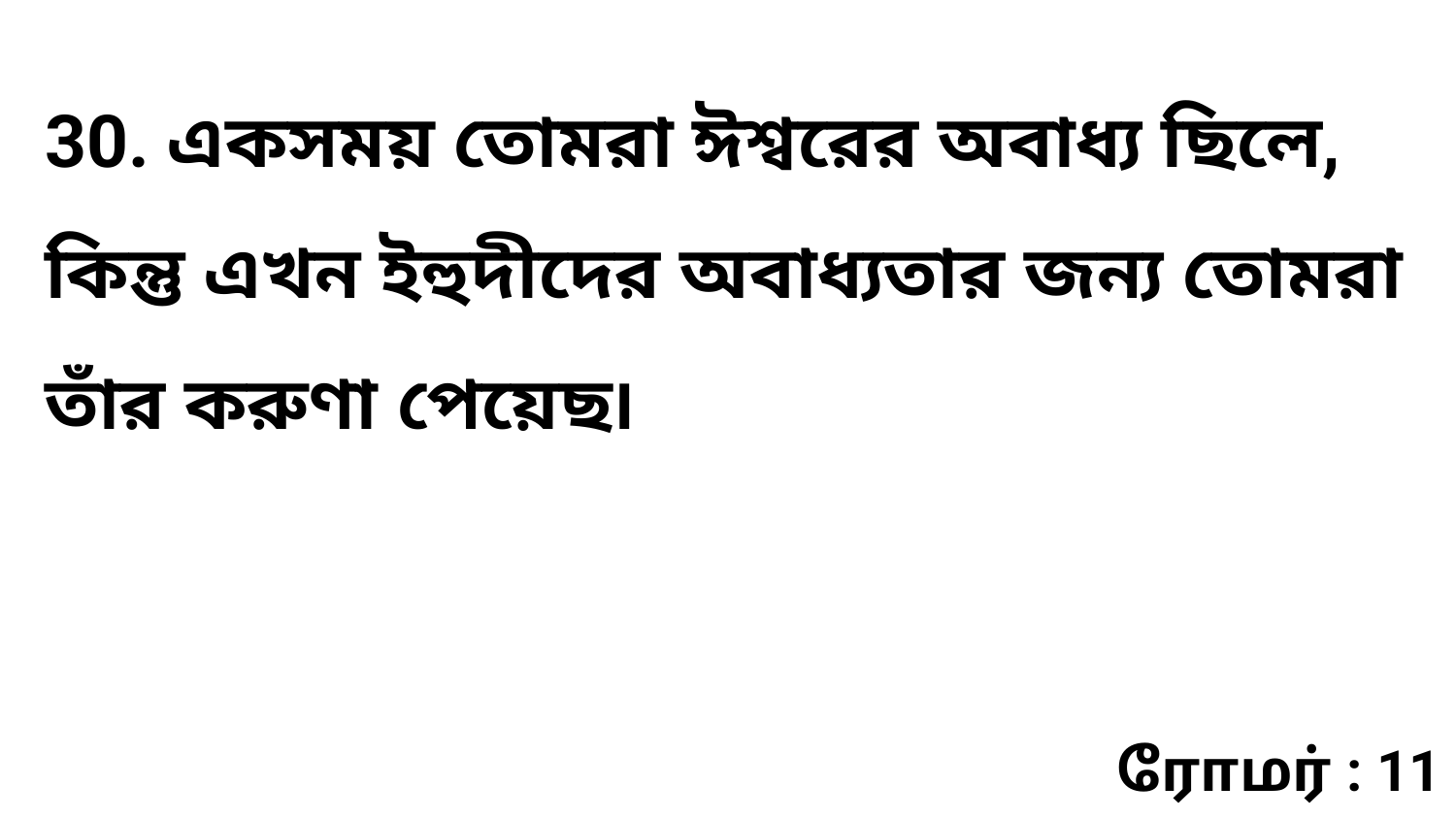

30. একসময় তোমরা ঈশ্বরের অবাধ্য ছিলে, কিন্তু এখন ইহুদীদের অবাধ্যতার জন্য তোমরা তাঁর করুণা পেয়েছ৷
ரோமர் : 11